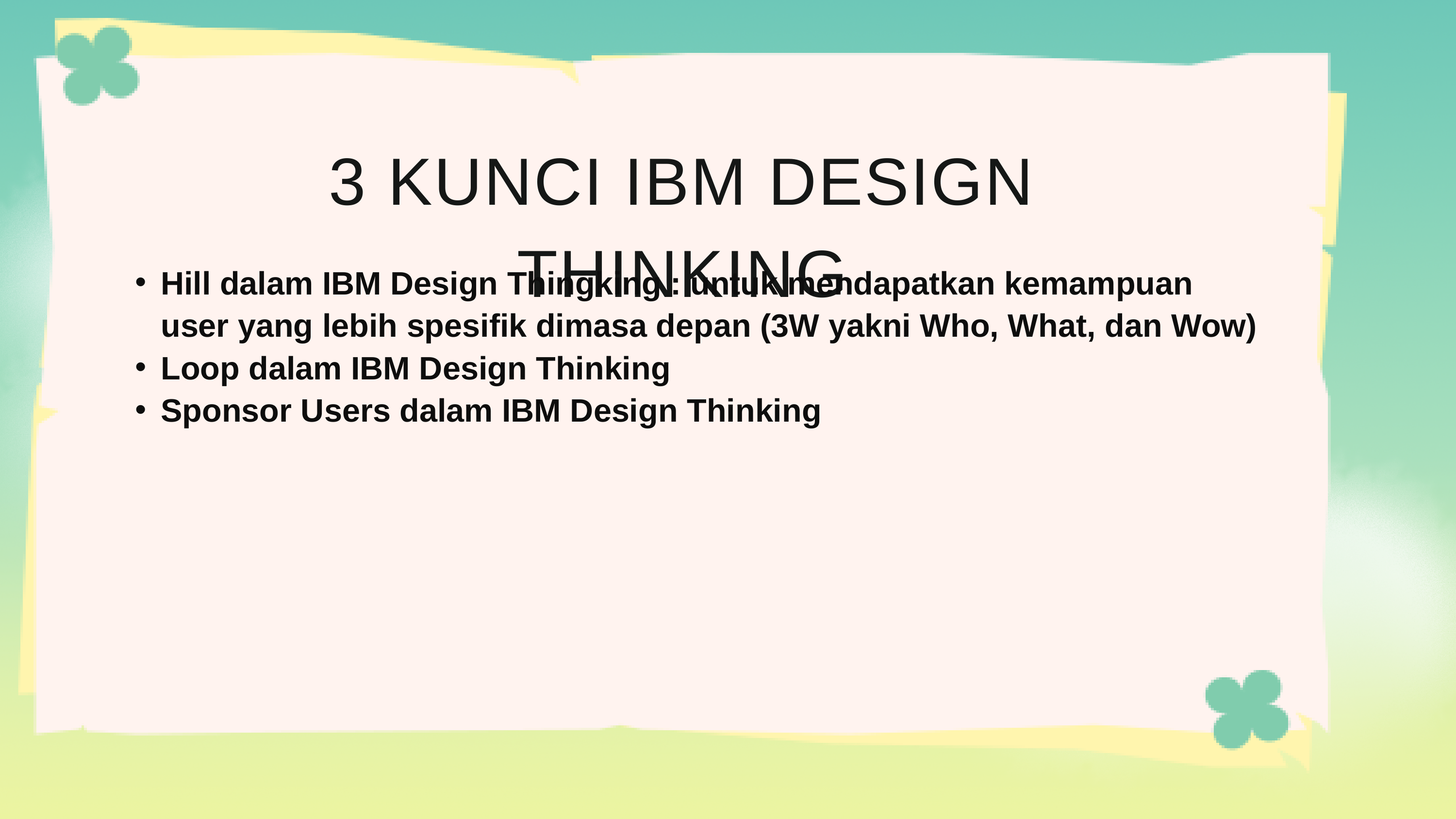

3 KUNCI IBM DESIGN THINKING
Hill dalam IBM Design Thingking : untuk mendapatkan kemampuan user yang lebih spesifik dimasa depan (3W yakni Who, What, dan Wow)
Loop dalam IBM Design Thinking
Sponsor Users dalam IBM Design Thinking